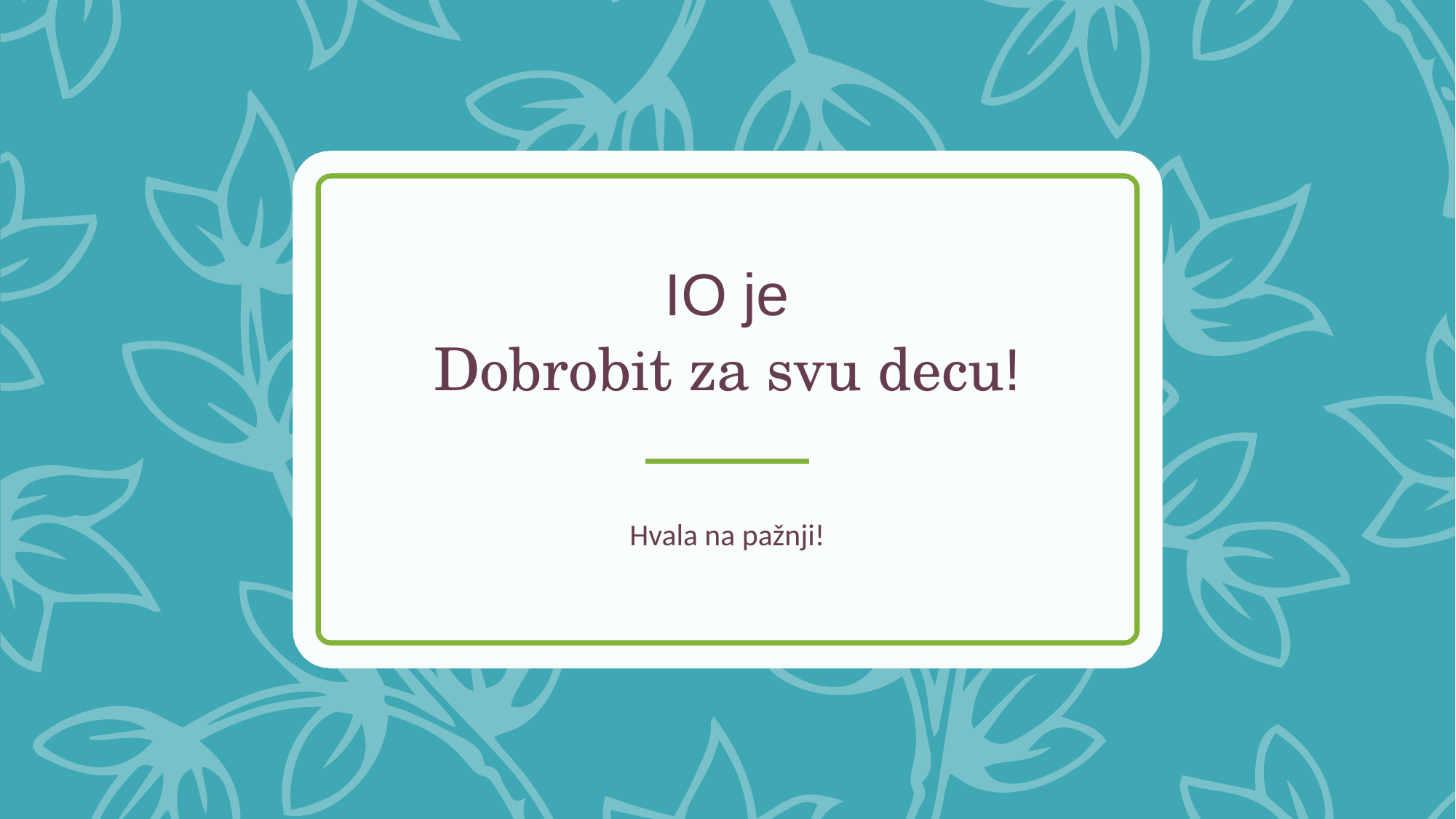

# IO je Dobrobit za svu decu!
Hvala na pažnji!